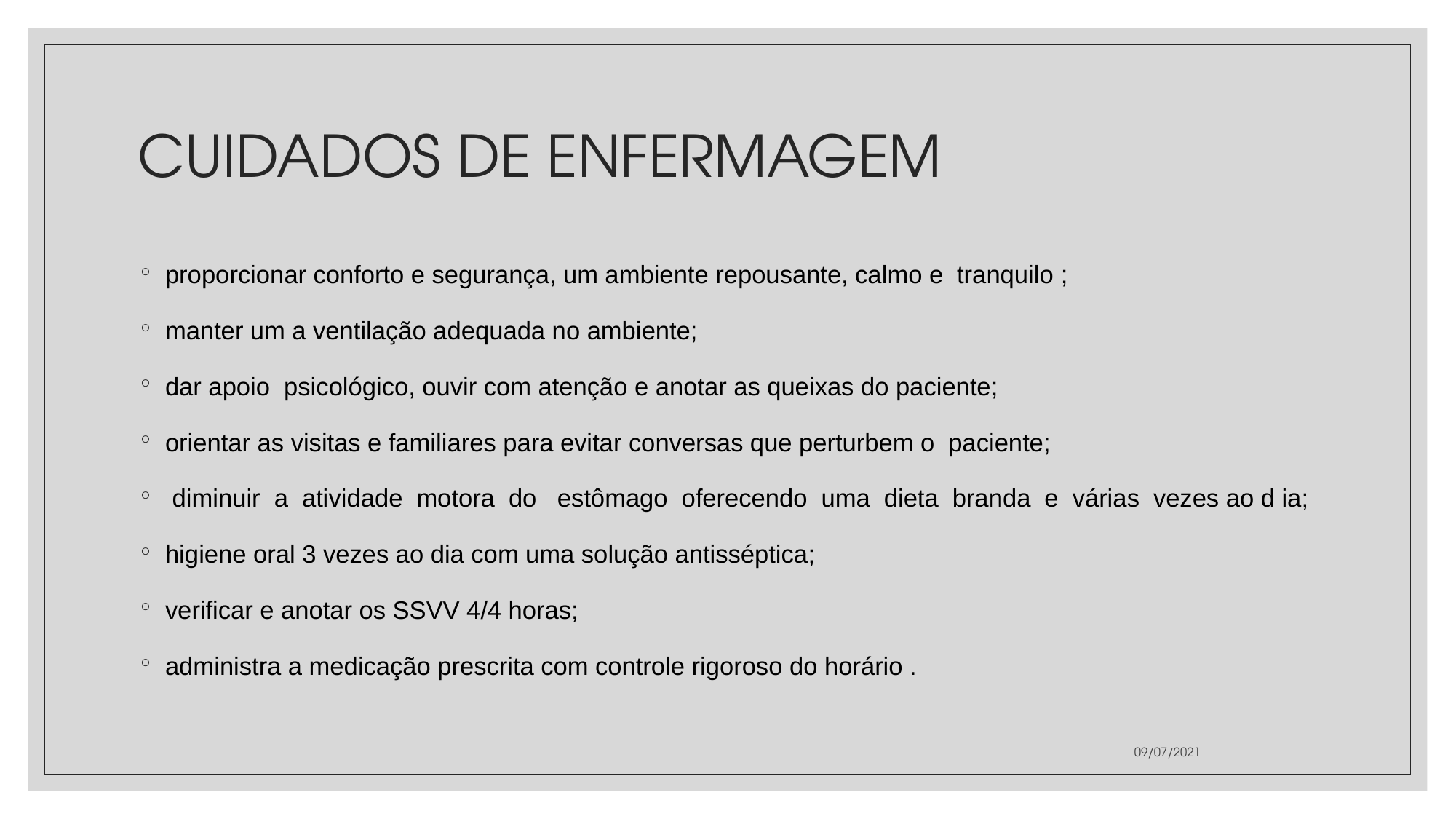

# CUIDADOS DE ENFERMAGEM
 proporcionar conforto e segurança, um ambiente repousante, calmo e  tranquilo ;
 manter um a ventilação adequada no ambiente;
 dar apoio  psicológico, ouvir com atenção e anotar as queixas do paciente;
 orientar as visitas e familiares para evitar conversas que perturbem o  paciente;
  diminuir  a  atividade  motora  do   estômago  oferecendo  uma  dieta  branda  e  várias  vezes ao d ia;
 higiene oral 3 vezes ao dia com uma solução antisséptica;
 verificar e anotar os SSVV 4/4 horas;
 administra a medicação prescrita com controle rigoroso do horário .

09/07/2021